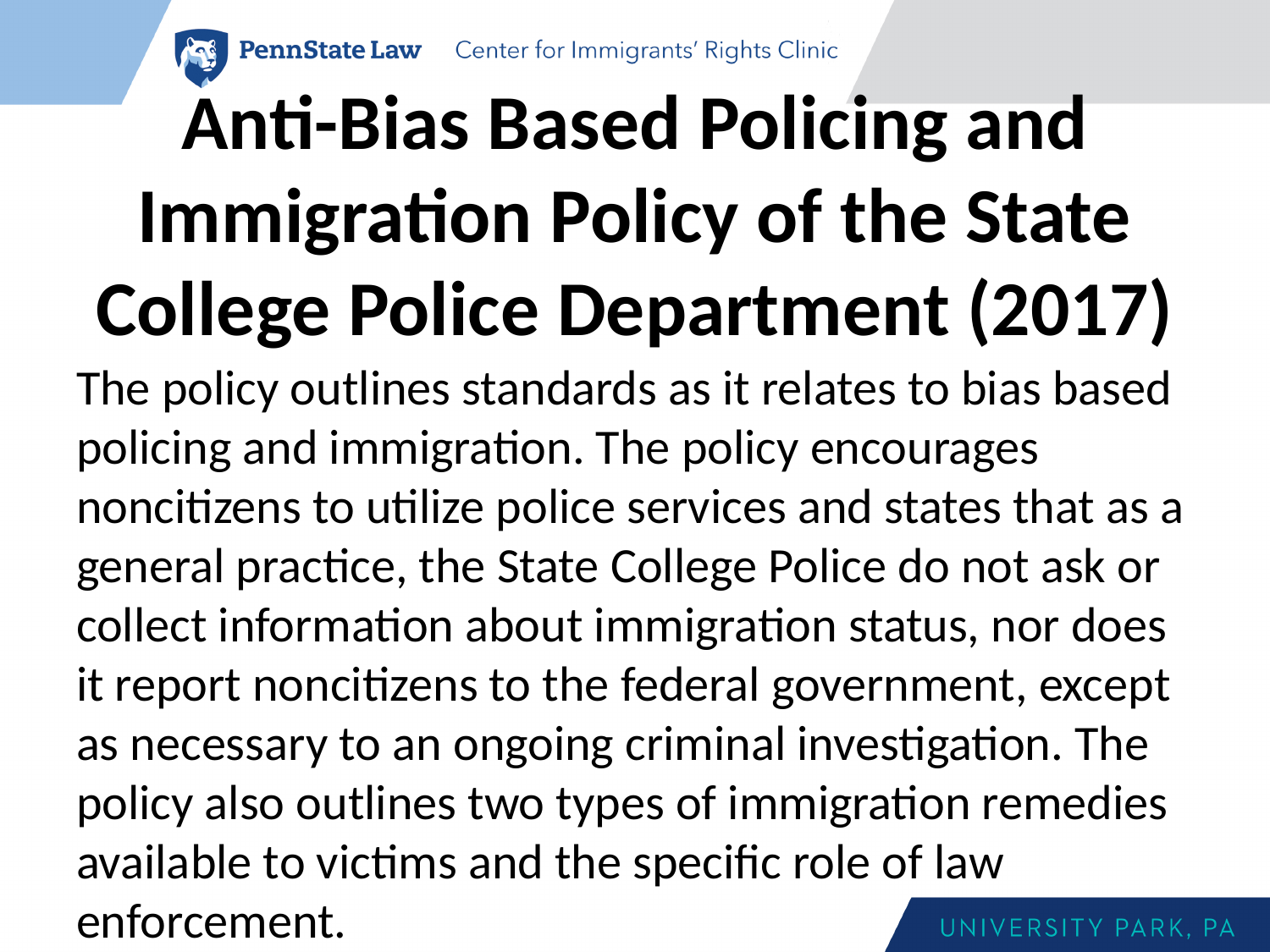

# Anti-Bias Based Policing and Immigration Policy of the State College Police Department (2017)
The policy outlines standards as it relates to bias based policing and immigration. The policy encourages noncitizens to utilize police services and states that as a general practice, the State College Police do not ask or collect information about immigration status, nor does it report noncitizens to the federal government, except as necessary to an ongoing criminal investigation. The policy also outlines two types of immigration remedies available to victims and the specific role of law enforcement.